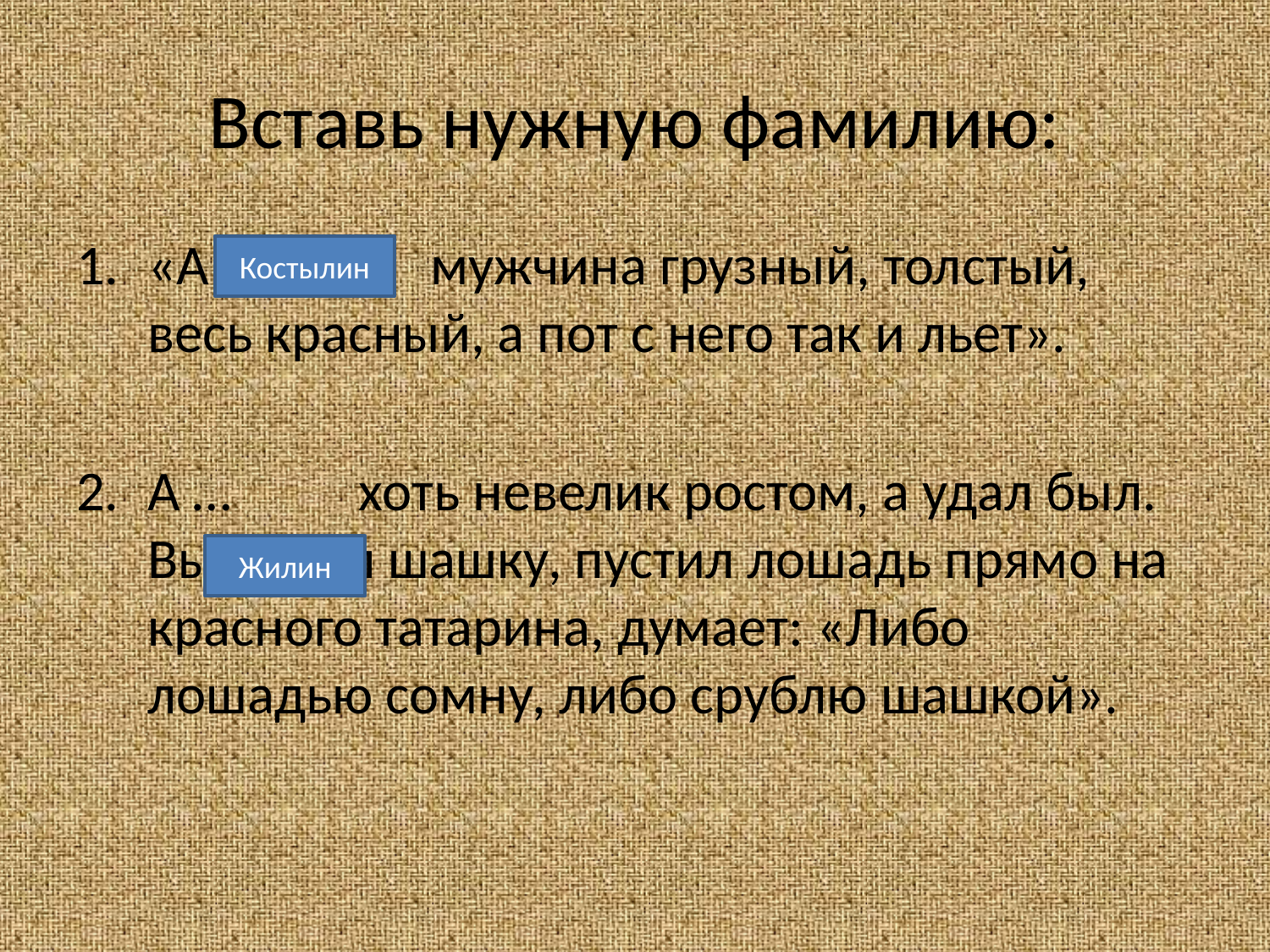

# Вставь нужную фамилию:
«А …       -     мужчина грузный, толстый, весь красный, а пот с него так и льет».

А …          хоть невелик ростом, а удал был. Выхватил шашку, пустил лошадь прямо на красного татарина, думает: «Либо лошадью сомну, либо срублю шашкой».
Костылин
Жилин